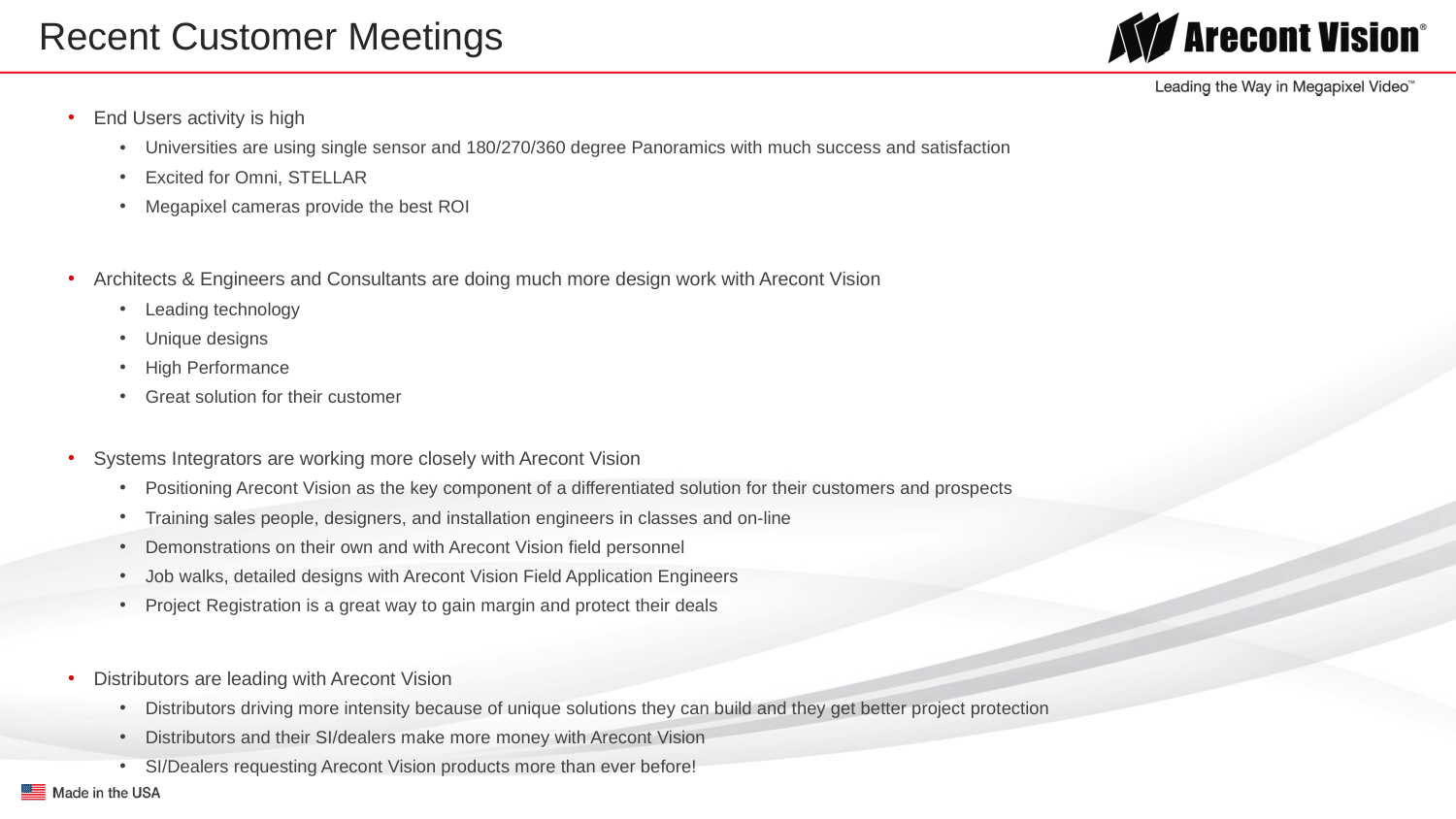

# Recent Customer Meetings
End Users activity is high
Universities are using single sensor and 180/270/360 degree Panoramics with much success and satisfaction
Excited for Omni, STELLAR
Megapixel cameras provide the best ROI

Architects & Engineers and Consultants are doing much more design work with Arecont Vision
Leading technology
Unique designs
High Performance
Great solution for their customer

Systems Integrators are working more closely with Arecont Vision
Positioning Arecont Vision as the key component of a differentiated solution for their customers and prospects
Training sales people, designers, and installation engineers in classes and on-line
Demonstrations on their own and with Arecont Vision field personnel
Job walks, detailed designs with Arecont Vision Field Application Engineers
Project Registration is a great way to gain margin and protect their deals

Distributors are leading with Arecont Vision
Distributors driving more intensity because of unique solutions they can build and they get better project protection
Distributors and their SI/dealers make more money with Arecont Vision
SI/Dealers requesting Arecont Vision products more than ever before!